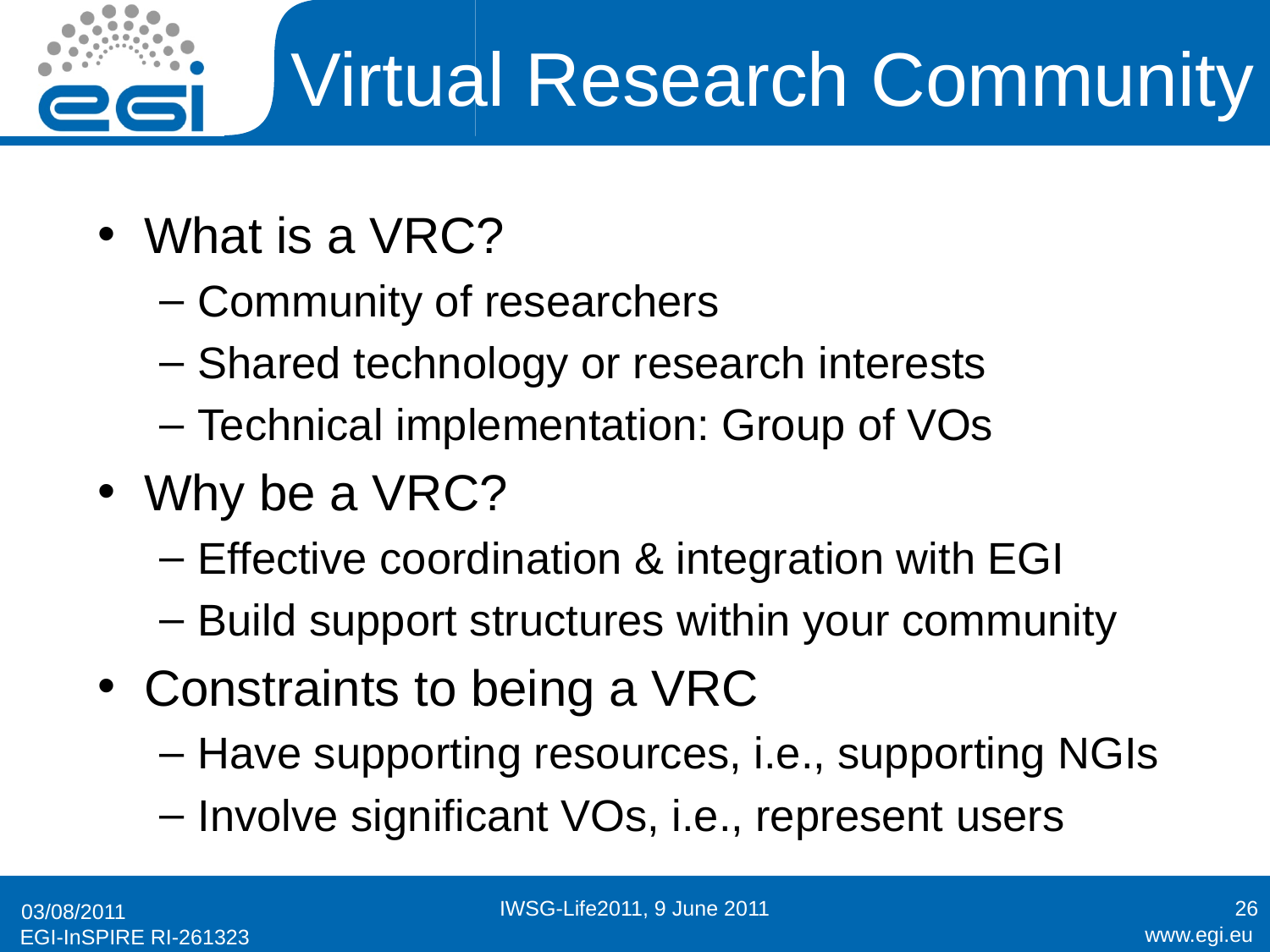

# Virtual Research Community
What is a VRC?
Community of researchers
Shared technology or research interests
Technical implementation: Group of VOs
Why be a VRC?
Effective coordination & integration with EGI
Build support structures within your community
Constraints to being a VRC
Have supporting resources, i.e., supporting NGIs
Involve significant VOs, i.e., represent users

IWSG-Life2011, 9 June 2011
26
03/08/2011